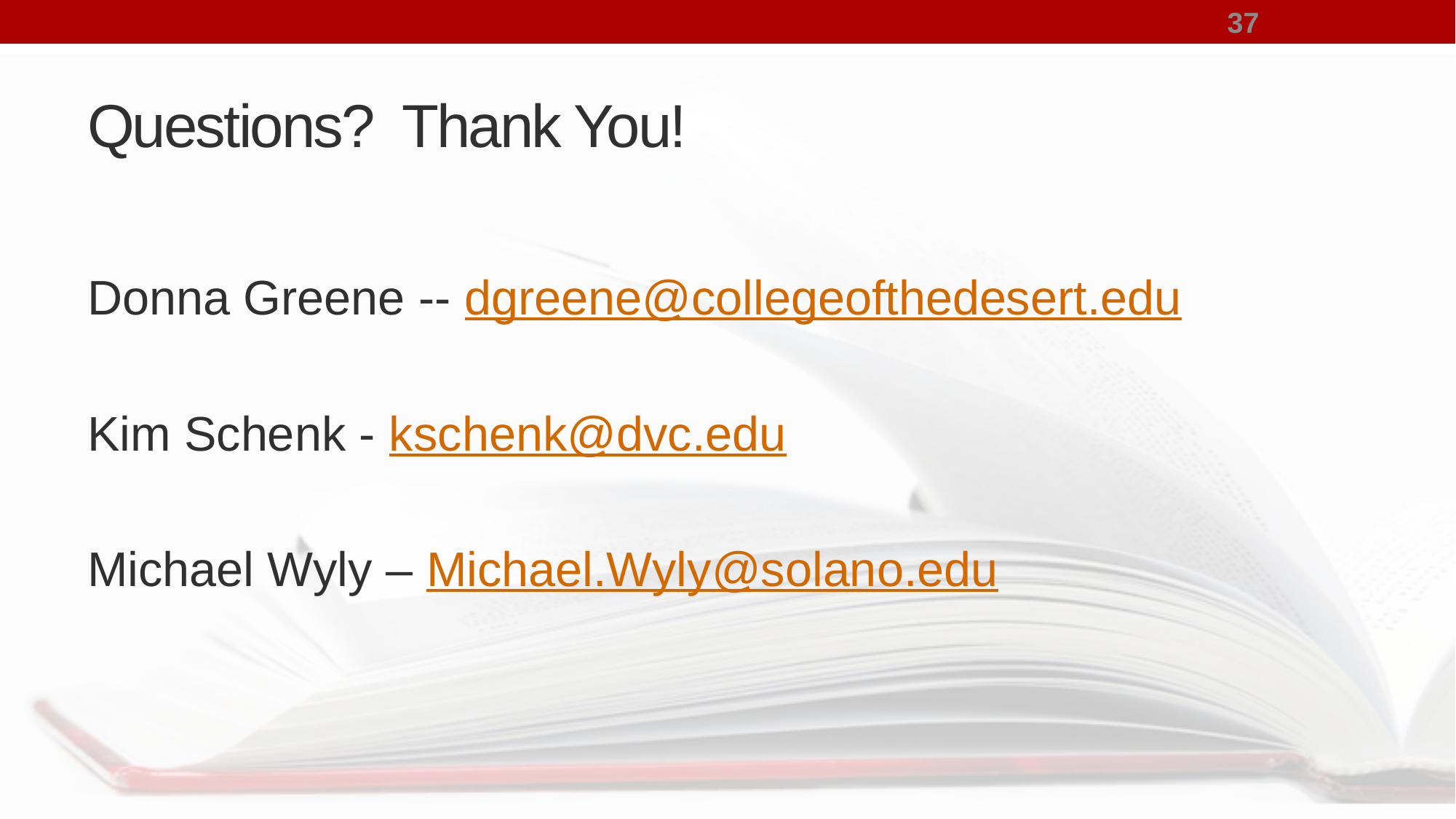

37
# Questions?  Thank You!

Donna Greene -- dgreene@collegeofthedesert.edu

Kim Schenk - kschenk@dvc.edu

Michael Wyly – Michael.Wyly@solano.edu